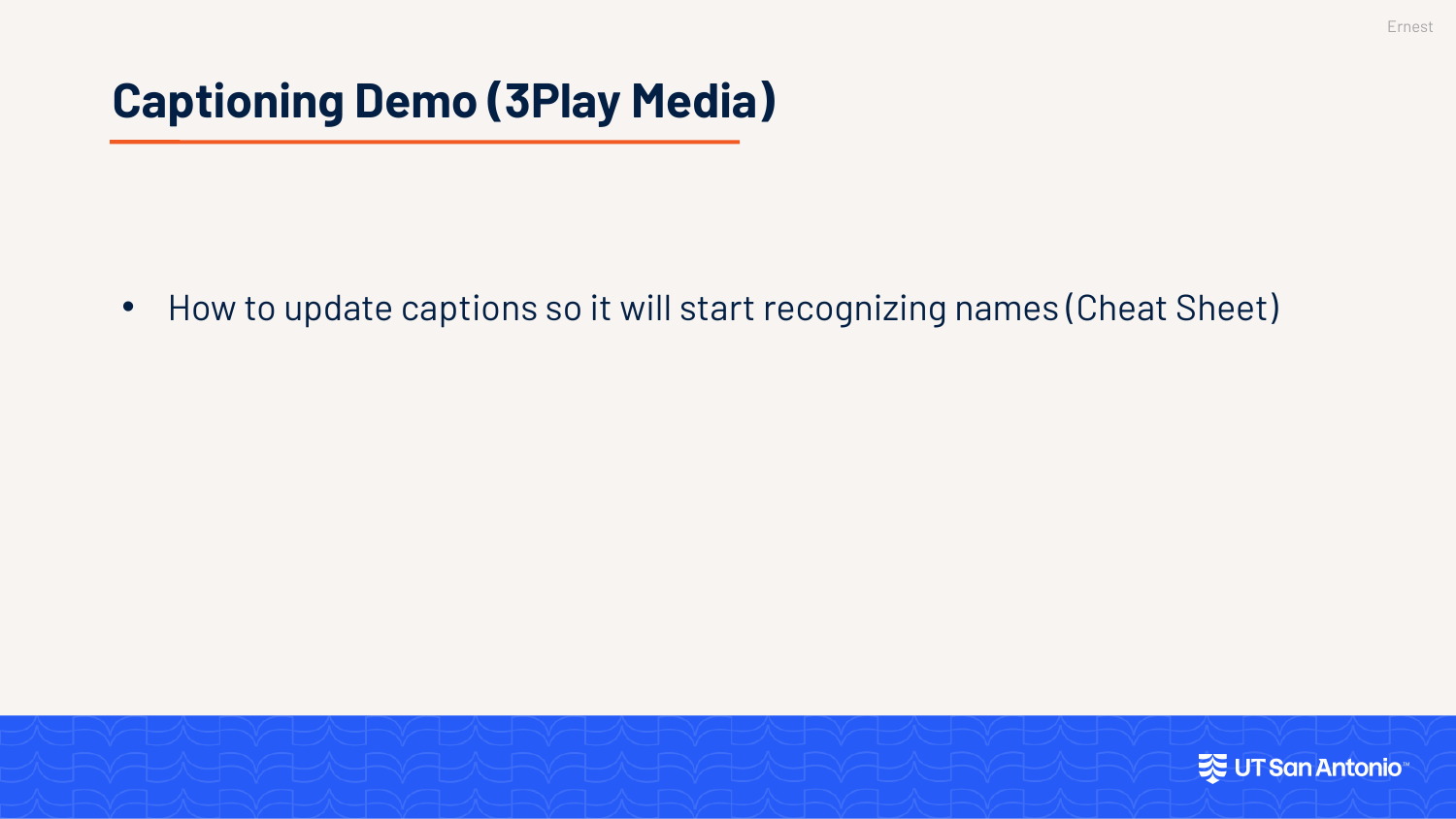

Ernest
Captioning Demo (3Play Media)
How to update captions so it will start recognizing names (Cheat Sheet)